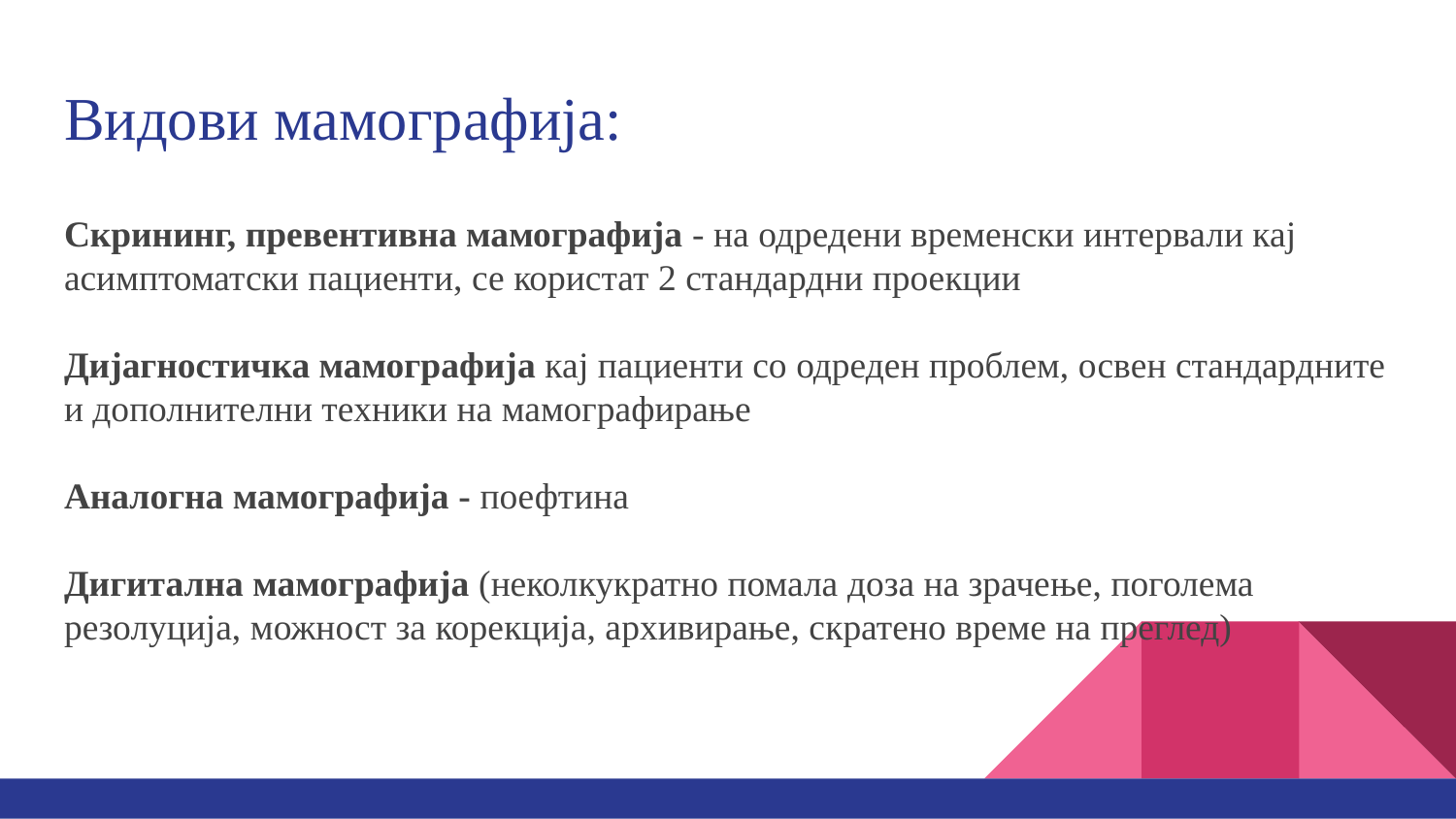

# Видови мамографија:
Скрининг, превентивна мамографија - на одредени временски интервали кај асимптоматски пациенти, се користат 2 стандардни проекции

Дијагностичка мамографија кај пациенти со одреден проблем, освен стандардните и дополнителни техники на мамографирање

Аналогна мамографија - поефтина

Дигитална мамографија (неколкукратно помала доза на зрачење, поголема резолуција, можност за корекција, архивирање, скратено време на преглед)